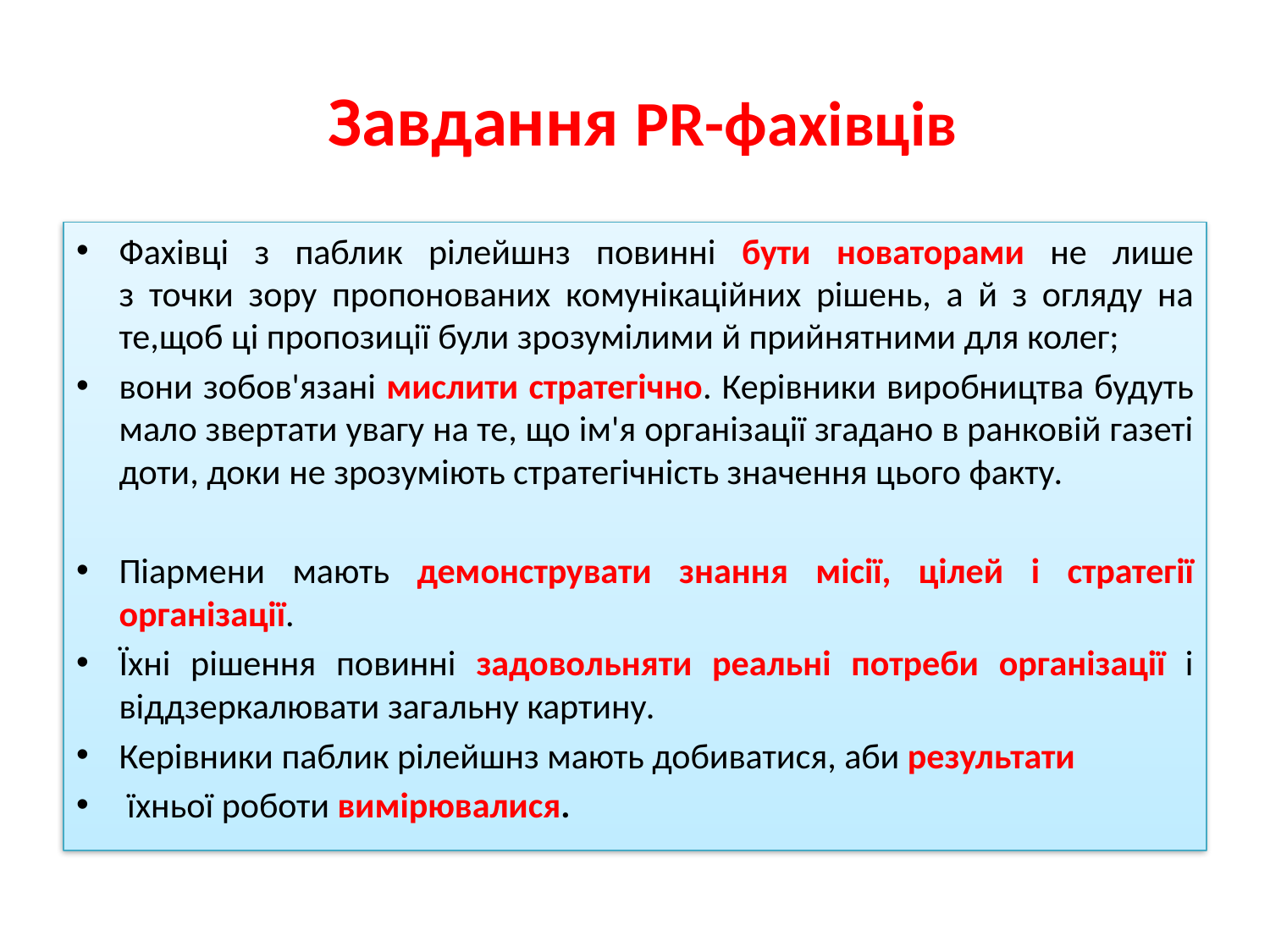

# Завдання PR-фахівців
Фахівці з паблик рілейшнз повинні бути новаторами не лише
з точки зору пропонованих комунікаційних рішень, а й з огляду на те,щоб ці пропозиції були зрозумілими й прийнятними для колег;
вони зобов'язані мислити стратегічно. Керівники виробництва будуть мало звертати увагу на те, що ім'я організації згадано в ранковій газеті доти, доки не зрозуміють стратегічність значення цього факту.

Піармени мають демонструвати знання місії, цілей і стратегії організації.
Їхні рішення по­винні задовольняти реальні потреби організації і віддзеркалювати загальну картину.
Керівники паблик рілейшнз мають добиватися, аби результати
 їх­ньої роботи вимірювалися.